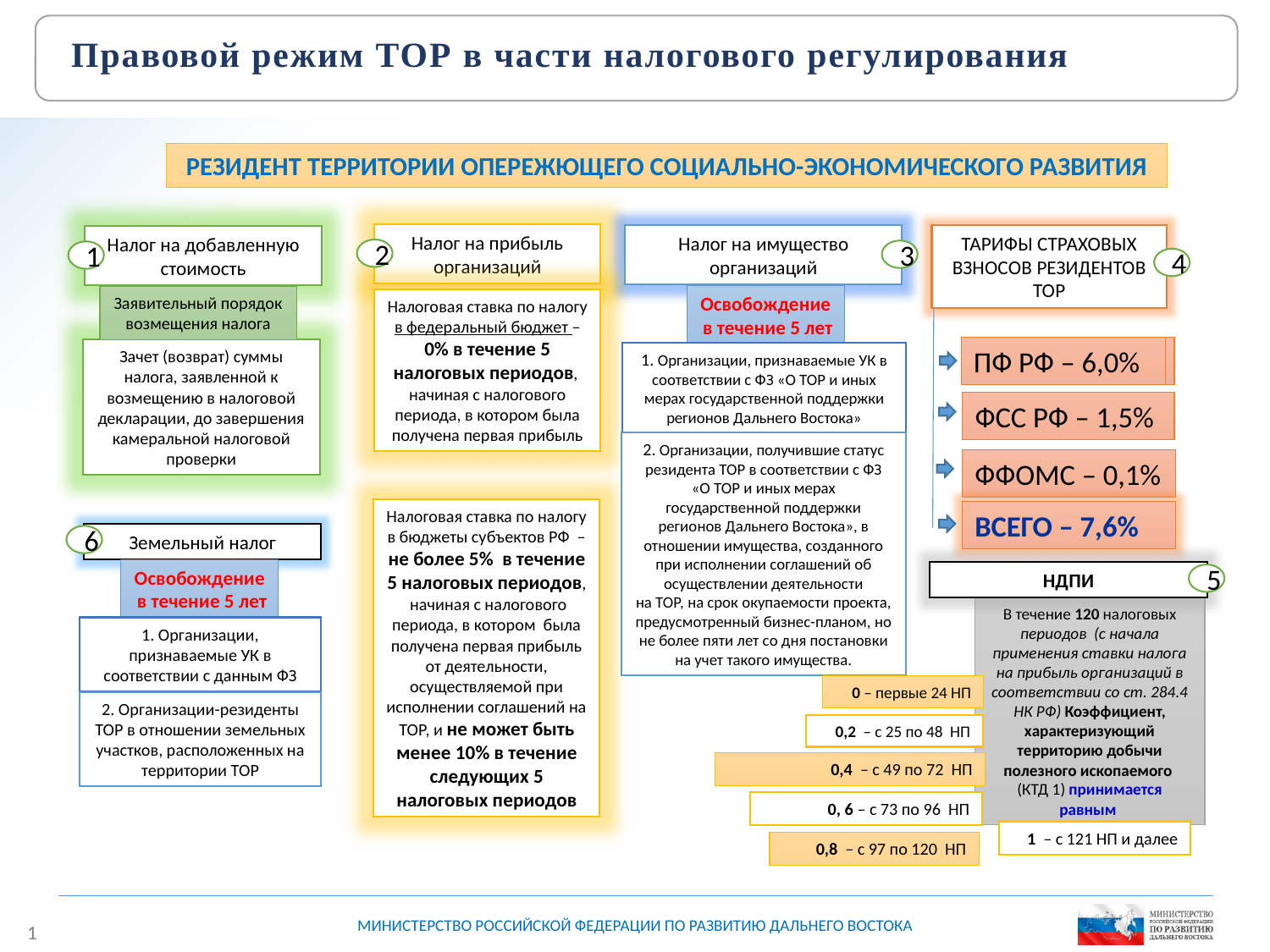

# Правовой режим ТОР в части налогового регулирования
РЕЗИДЕНТ ТЕРРИТОРИИ ОПЕРЕЖЮЩЕГО СОЦИАЛЬНО-ЭКОНОМИЧЕСКОГО РАЗВИТИЯ
Налог на прибыль организаций
Тарифы страховых взносов резидентов ТОР
Налог на имущество организаций
Налог на добавленную стоимость
2
3
1
4
Освобождение
 в течение 5 лет
Заявительный порядок возмещения налога
Налоговая ставка по налогу в федеральный бюджет – 0% в течение 5 налоговых периодов,  начиная с налогового периода, в котором была получена первая прибыль
ПФ РФ – 6,0%
ПФ РФ – 6,0%
Зачет (возврат) суммы налога, заявленной к возмещению в налоговой декларации, до завершения камеральной налоговой проверки
1. Организации, признаваемые УК в соответствии с ФЗ «О ТОР и иных мерах государственной поддержки регионов Дальнего Востока»

ФСС РФ – 1,5%

2. Организации, получившие статус резидента ТОР в соответствии с ФЗ «О ТОР и иных мерах государственной поддержки регионов Дальнего Востока», в отношении имущества, созданного при исполнении соглашений об осуществлении деятельности на ТОР, на срок окупаемости проекта, предусмотренный бизнес-планом, но не более пяти лет со дня постановки на учет такого имущества.
ФФОМС – 0,1%

Налоговая ставка по налогу в бюджеты субъектов РФ  – не более 5%  в течение 5 налоговых периодов,  начиная с налогового периода, в котором  была получена первая прибыль от деятельности, осуществляемой при исполнении соглашений на ТОР, и не может быть менее 10% в течение следующих 5 налоговых периодов
ВСЕГО – 7,6%

Земельный налог
6
Освобождение
 в течение 5 лет
НДПИ
5
В течение 120 налоговых периодов  (с начала применения ставки налога на прибыль организаций в соответствии со ст. 284.4 НК РФ) Коэффициент, характеризующий территорию добычи полезного ископаемого
(КТД 1) принимается равным
1. Организации, признаваемые УК в соответствии с данным ФЗ
0 – первые 24 НП
2. Организации-резиденты ТОР в отношении земельных участков, расположенных на территории ТОР
0,2  – с 25 по 48  НП
0,4  – с 49 по 72  НП
0, 6 – с 73 по 96  НП
1  – с 121 НП и далее
0,8  – с 97 по 120  НП
МИНИСТЕРСТВО РОССИЙСКОЙ ФЕДЕРАЦИИ ПО РАЗВИТИЮ ДАЛЬНЕГО ВОСТОКА
1